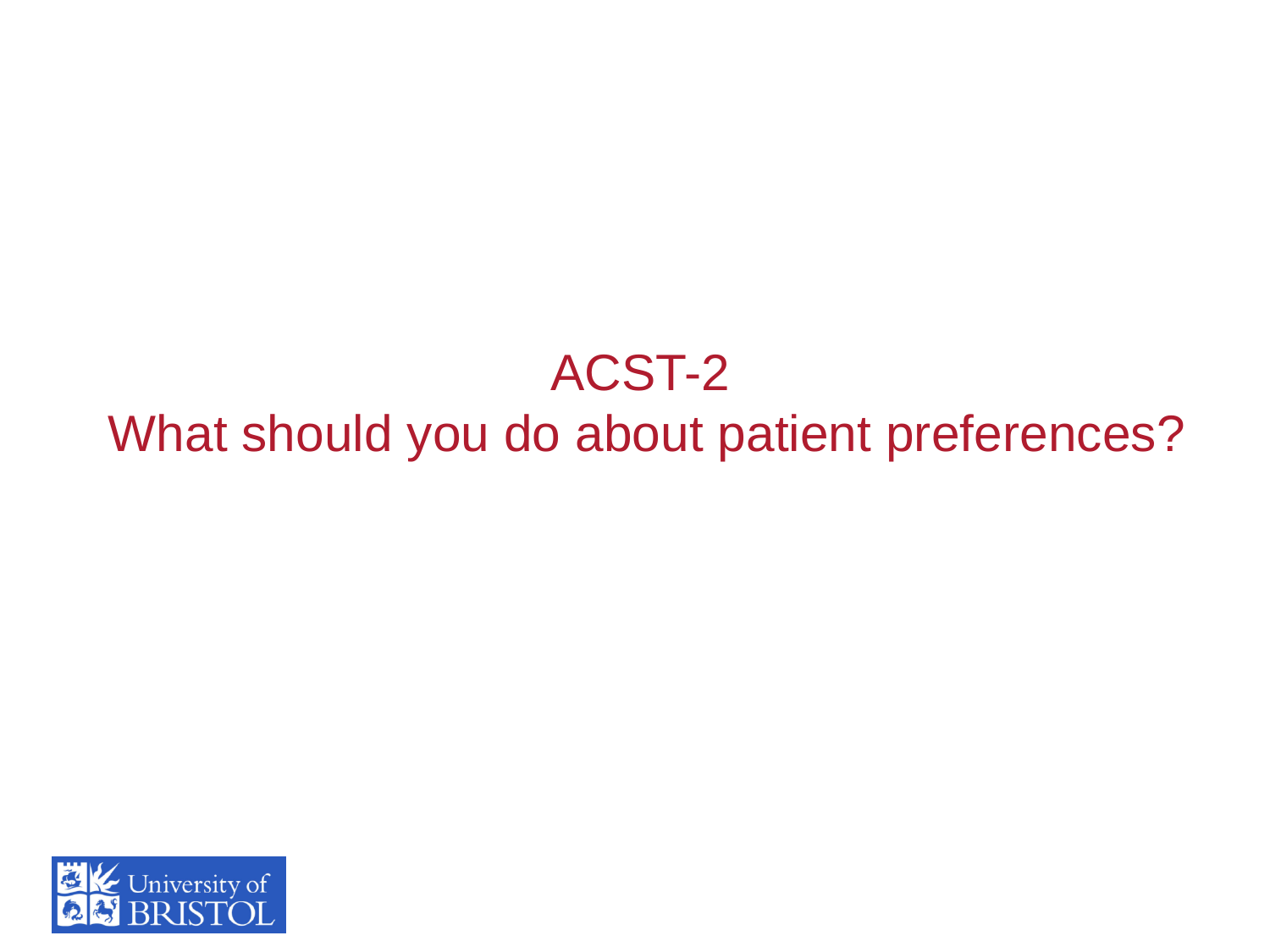

# ACST-2 What should you do about patient preferences?